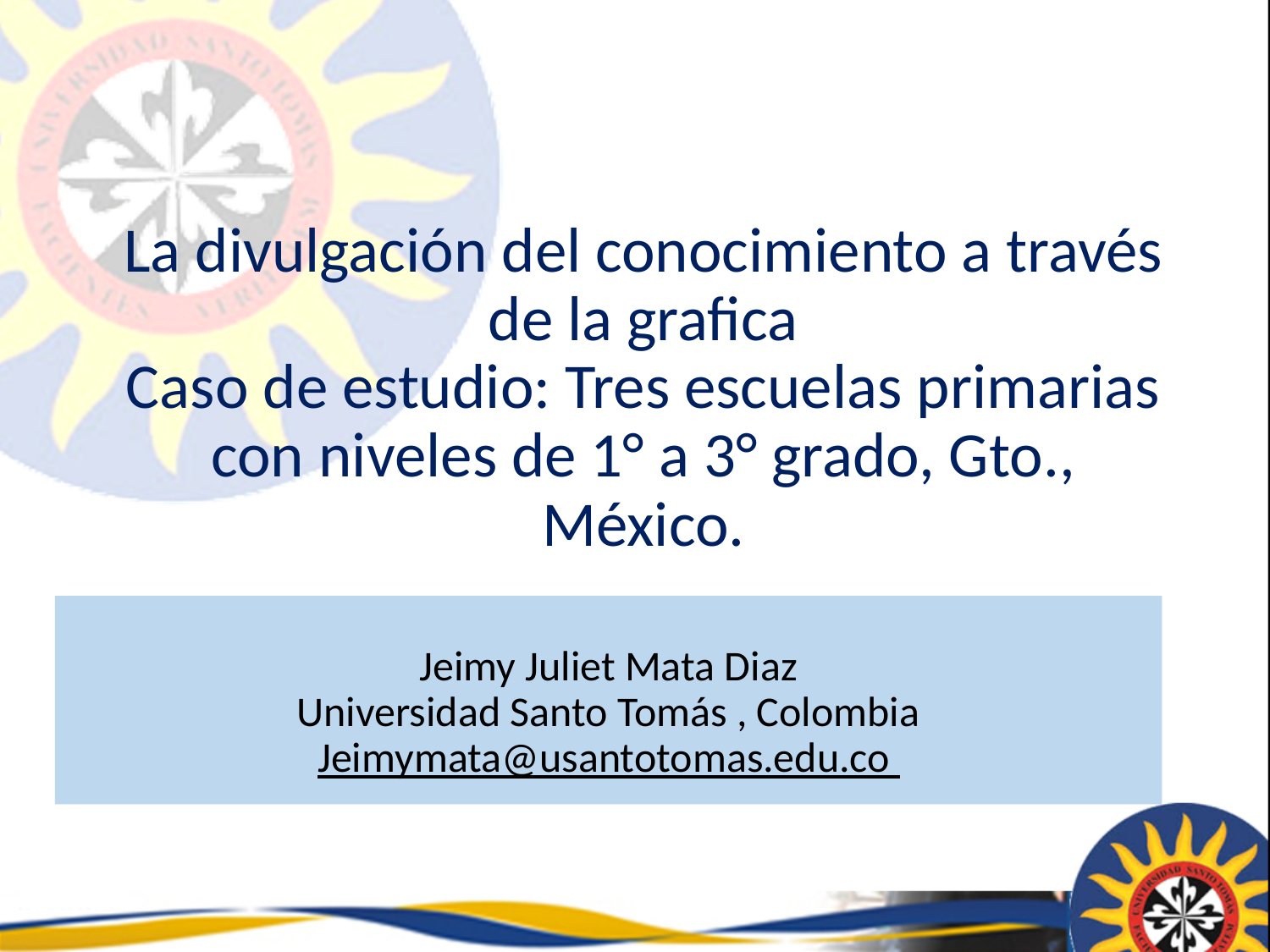

# La divulgación del conocimiento a través de la grafica Caso de estudio: Tres escuelas primarias con niveles de 1° a 3° grado, Gto., México.

Jeimy Juliet Mata Diaz
Universidad Santo Tomás , Colombia
Jeimymata@usantotomas.edu.co